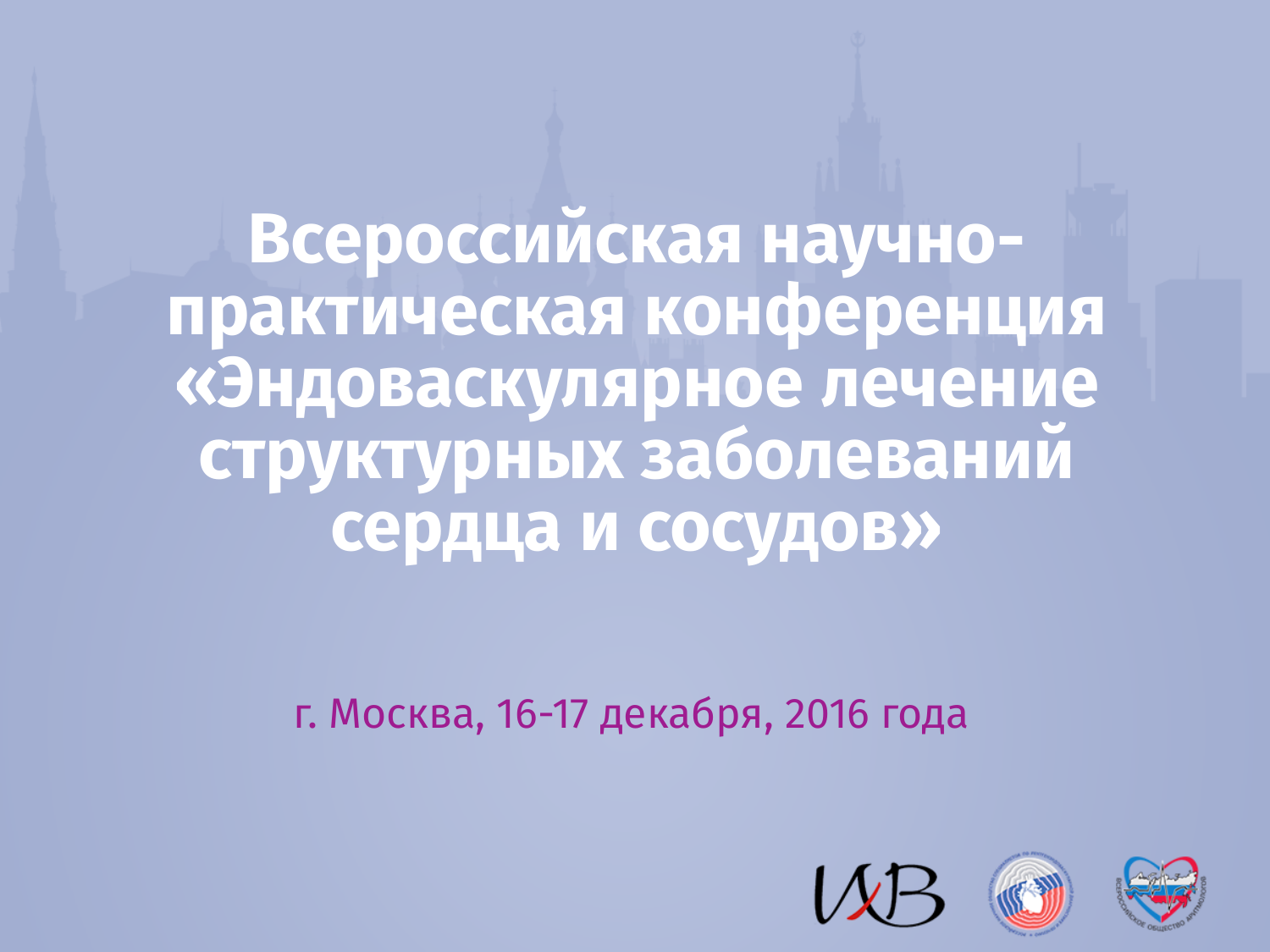

# Всероссийская научно-практическая конференция «Эндоваскулярное лечение структурных заболеваний сердца и сосудов»
г. Москва, 16-17 декабря, 2016 года